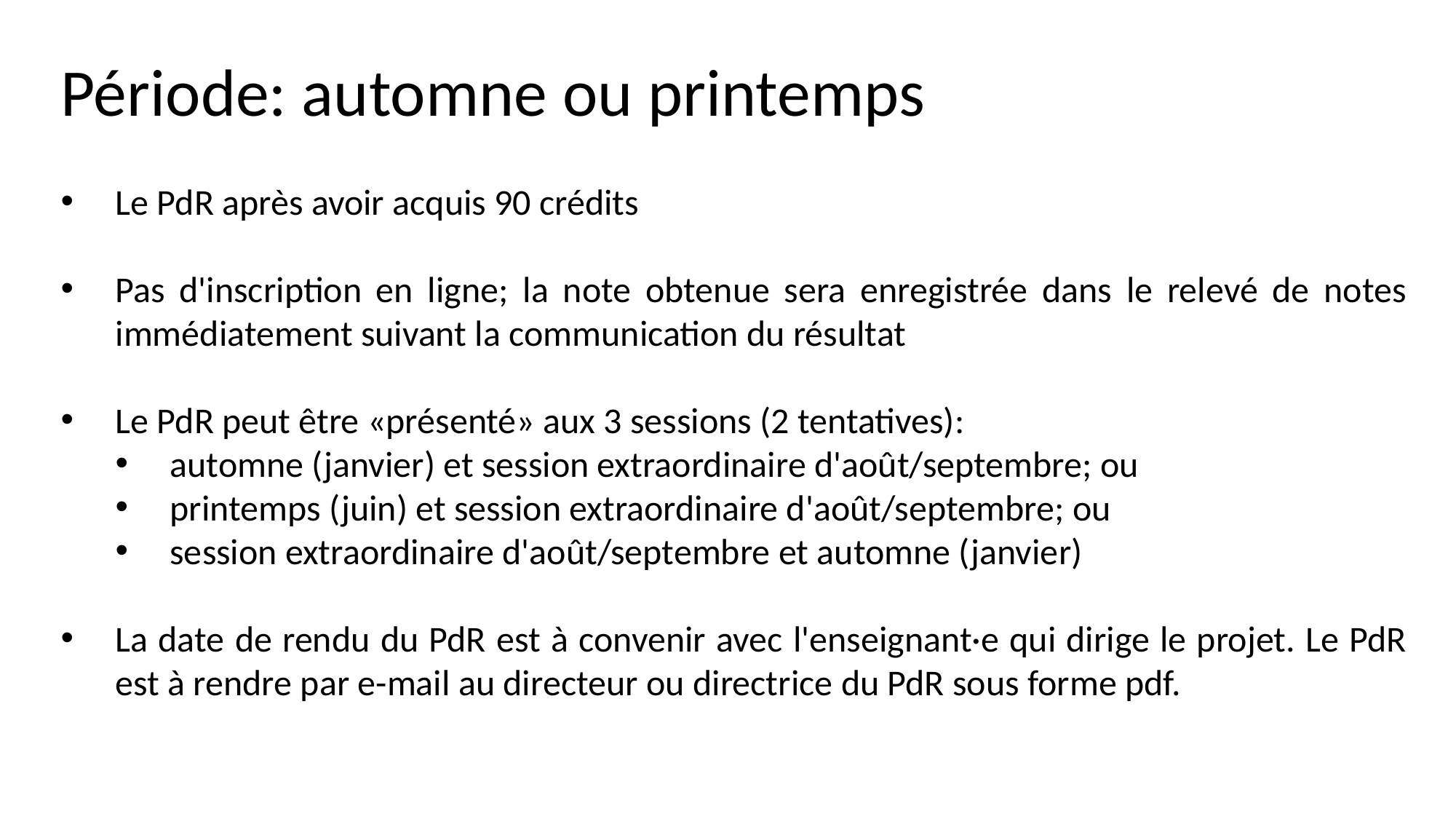

Période: automne ou printemps

Le PdR après avoir acquis 90 crédits

Pas d'inscription en ligne; la note obtenue sera enregistrée dans le relevé de notes immédiatement suivant la communication du résultat

Le PdR peut être «présenté» aux 3 sessions (2 tentatives):
automne (janvier) et session extraordinaire d'août/septembre; ou
printemps (juin) et session extraordinaire d'août/septembre; ou
session extraordinaire d'août/septembre et automne (janvier)

La date de rendu du PdR est à convenir avec l'enseignant·e qui dirige le projet. Le PdR est à rendre par e-mail au directeur ou directrice du PdR sous forme pdf.